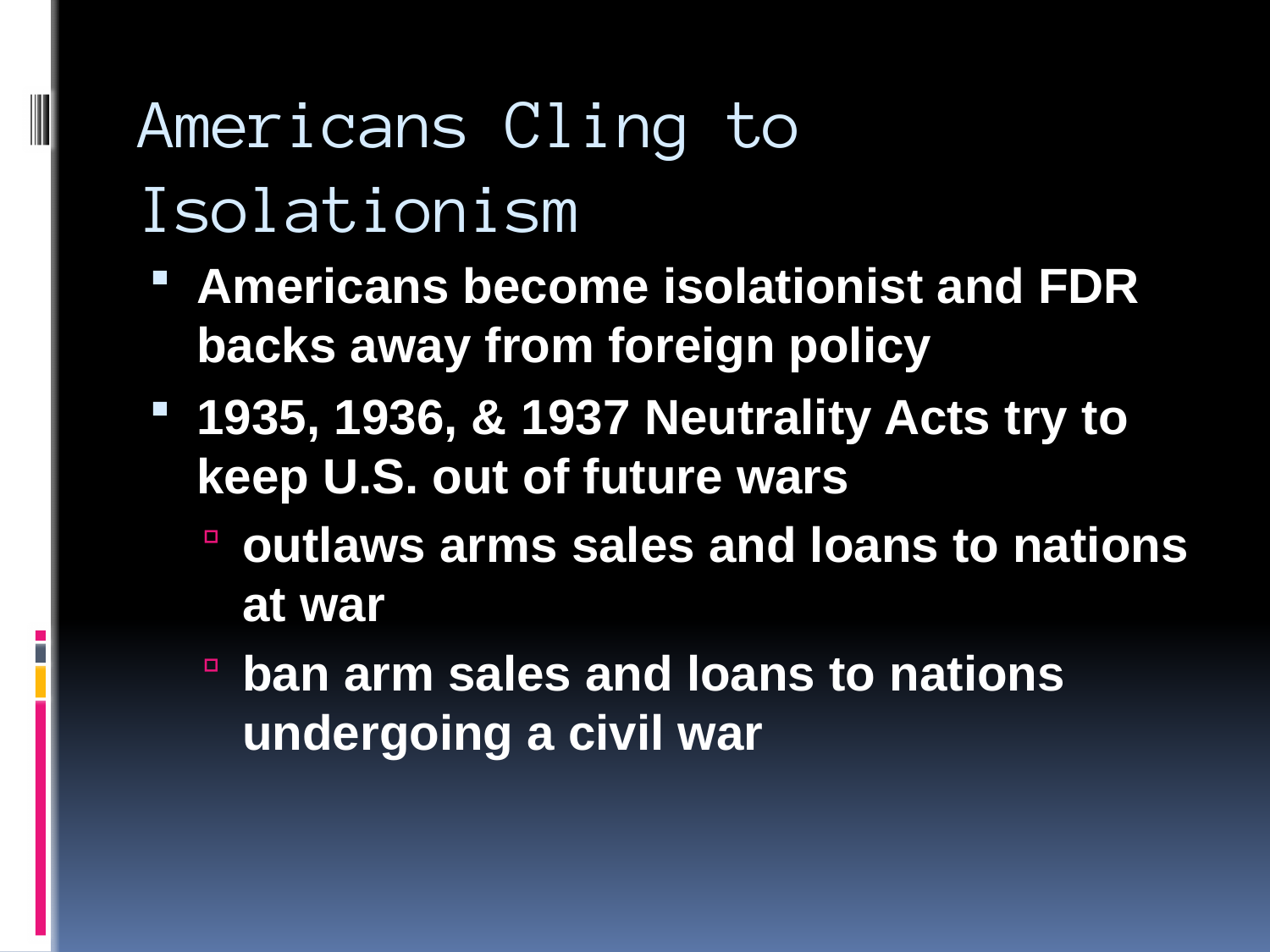

# Americans Cling to Isolationism
Americans become isolationist and FDR backs away from foreign policy
1935, 1936, & 1937 Neutrality Acts try to keep U.S. out of future wars
outlaws arms sales and loans to nations at war
ban arm sales and loans to nations undergoing a civil war